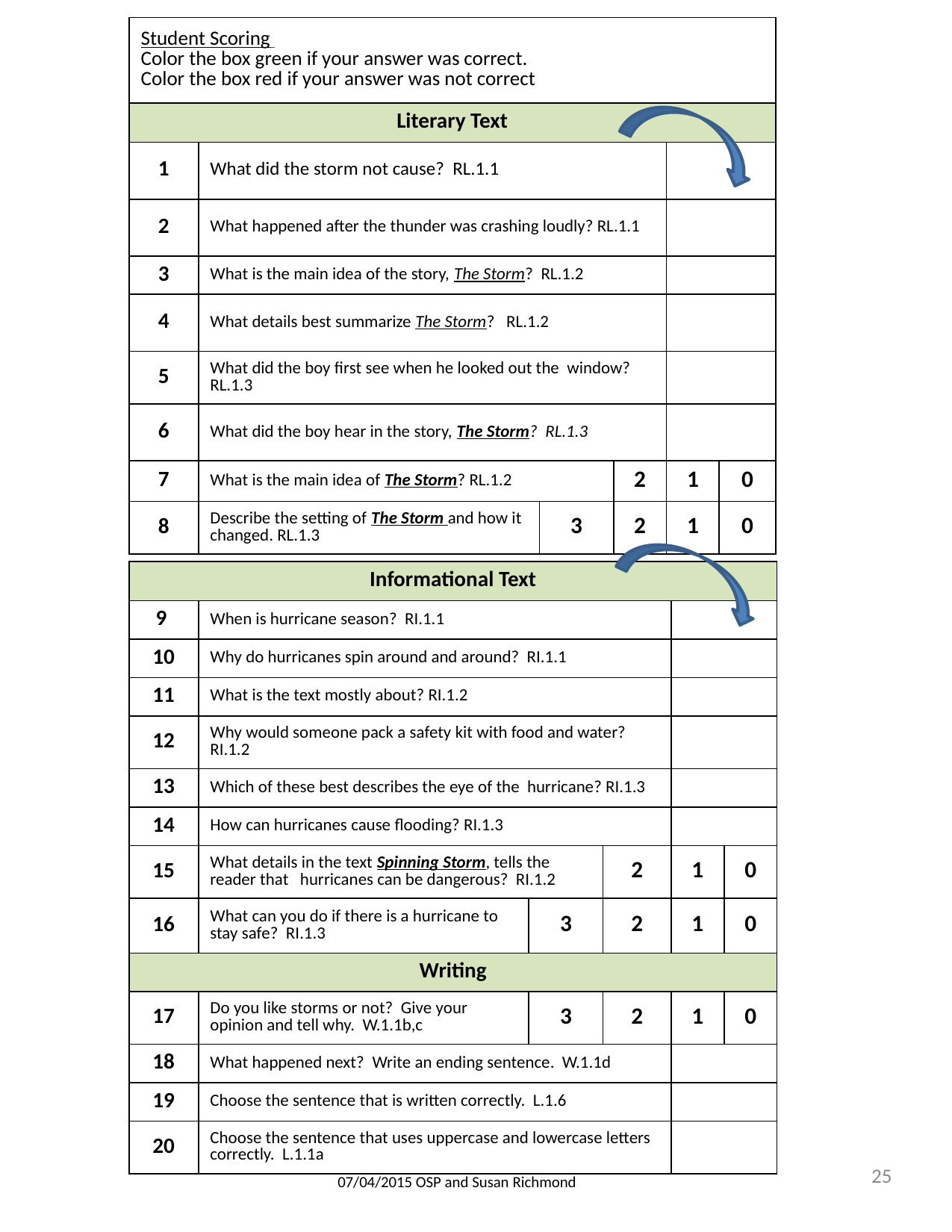

| Student Scoring Color the box green if your answer was correct. Color the box red if your answer was not correct |  |  |  |  |  |
| --- | --- | --- | --- | --- | --- |
| Literary Text |  |  |  |  |  |
| 1 | What did the storm not cause? RL.1.1 |  |  |  |  |
| 2 | What happened after the thunder was crashing loudly? RL.1.1 |  |  |  |  |
| 3 | What is the main idea of the story, The Storm? RL.1.2 |  |  |  |  |
| 4 | What details best summarize The Storm? RL.1.2 |  |  |  |  |
| 5 | What did the boy first see when he looked out the window? RL.1.3 |  |  |  |  |
| 6 | What did the boy hear in the story, The Storm? RL.1.3 |  |  |  |  |
| 7 | What is the main idea of The Storm? RL.1.2 |  | 2 | 1 | 0 |
| 8 | Describe the setting of The Storm and how it changed. RL.1.3 | 3 | 2 | 1 | 0 |

| Informational Text |  |  |  |  |  |
| --- | --- | --- | --- | --- | --- |
| 9 | When is hurricane season? RI.1.1 |  |  |  |  |
| 10 | Why do hurricanes spin around and around? RI.1.1 |  |  |  |  |
| 11 | What is the text mostly about? RI.1.2 |  |  |  |  |
| 12 | Why would someone pack a safety kit with food and water? RI.1.2 |  |  |  |  |
| 13 | Which of these best describes the eye of the hurricane? RI.1.3 |  |  |  |  |
| 14 | How can hurricanes cause flooding? RI.1.3 |  |  |  |  |
| 15 | What details in the text Spinning Storm, tells the reader that hurricanes can be dangerous? RI.1.2 |  | 2 | 1 | 0 |
| 16 | What can you do if there is a hurricane to stay safe? RI.1.3 | 3 | 2 | 1 | 0 |
| Writing |  |  |  |  |  |
| 17 | Do you like storms or not? Give your opinion and tell why. W.1.1b,c | 3 | 2 | 1 | 0 |
| 18 | What happened next? Write an ending sentence. W.1.1d |  |  |  |  |
| 19 | Choose the sentence that is written correctly. L.1.6 |  |  |  |  |
| 20 | Choose the sentence that uses uppercase and lowercase letters correctly. L.1.1a |  |  |  |  |
25